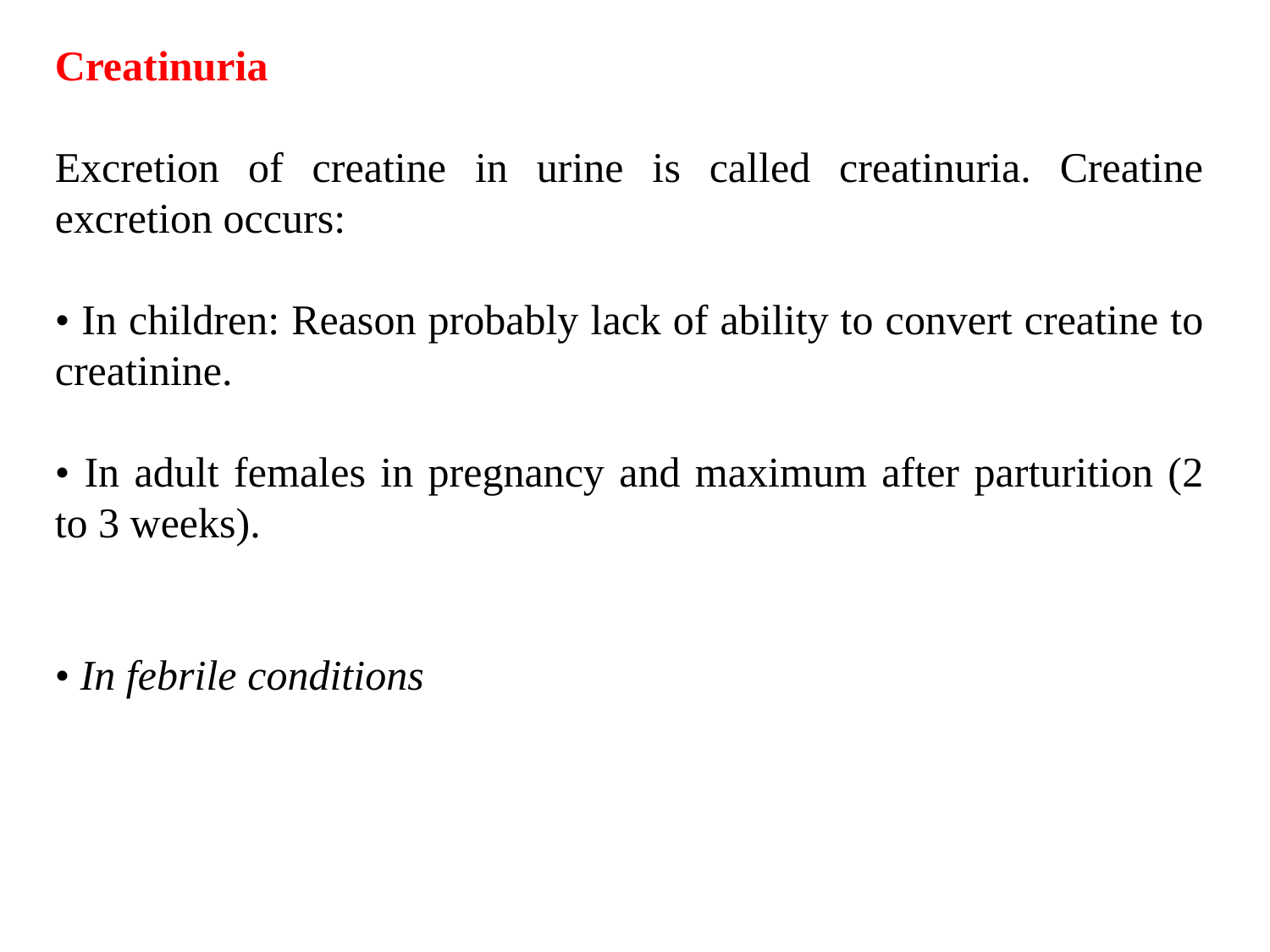

Creatinuria

Excretion of creatine in urine is called creatinuria. Creatine excretion occurs:

• In children: Reason probably lack of ability to convert creatine to creatinine.

• In adult females in pregnancy and maximum after parturition (2 to 3 weeks).

• In febrile conditions